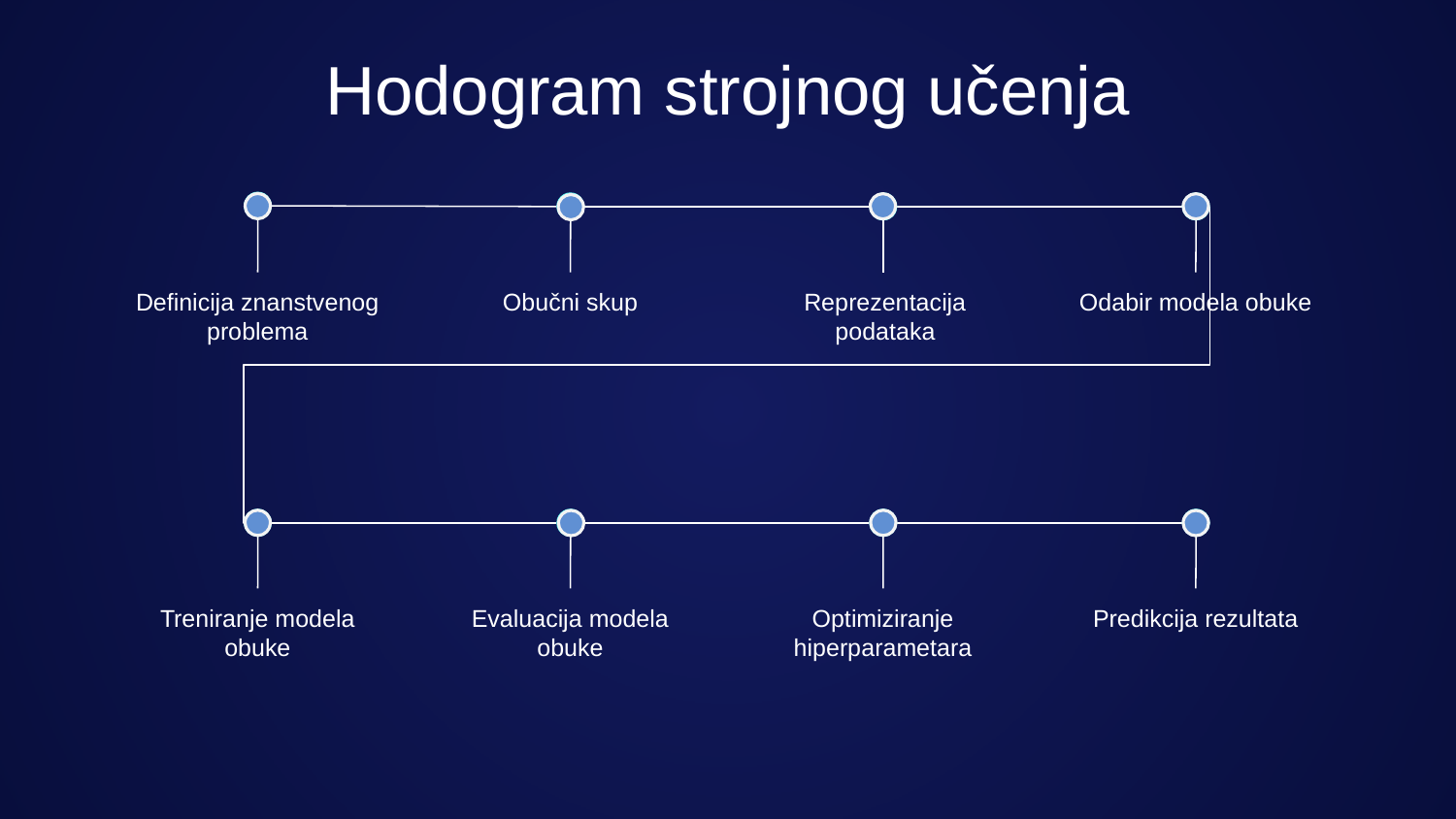

# Hodogram strojnog učenja

Definicija znanstvenog problema
Obučni skup
Reprezentacija podataka
Odabir modela obuke

Treniranje modela obuke
Evaluacija modela obuke
Optimiziranje hiperparametara
Predikcija rezultata